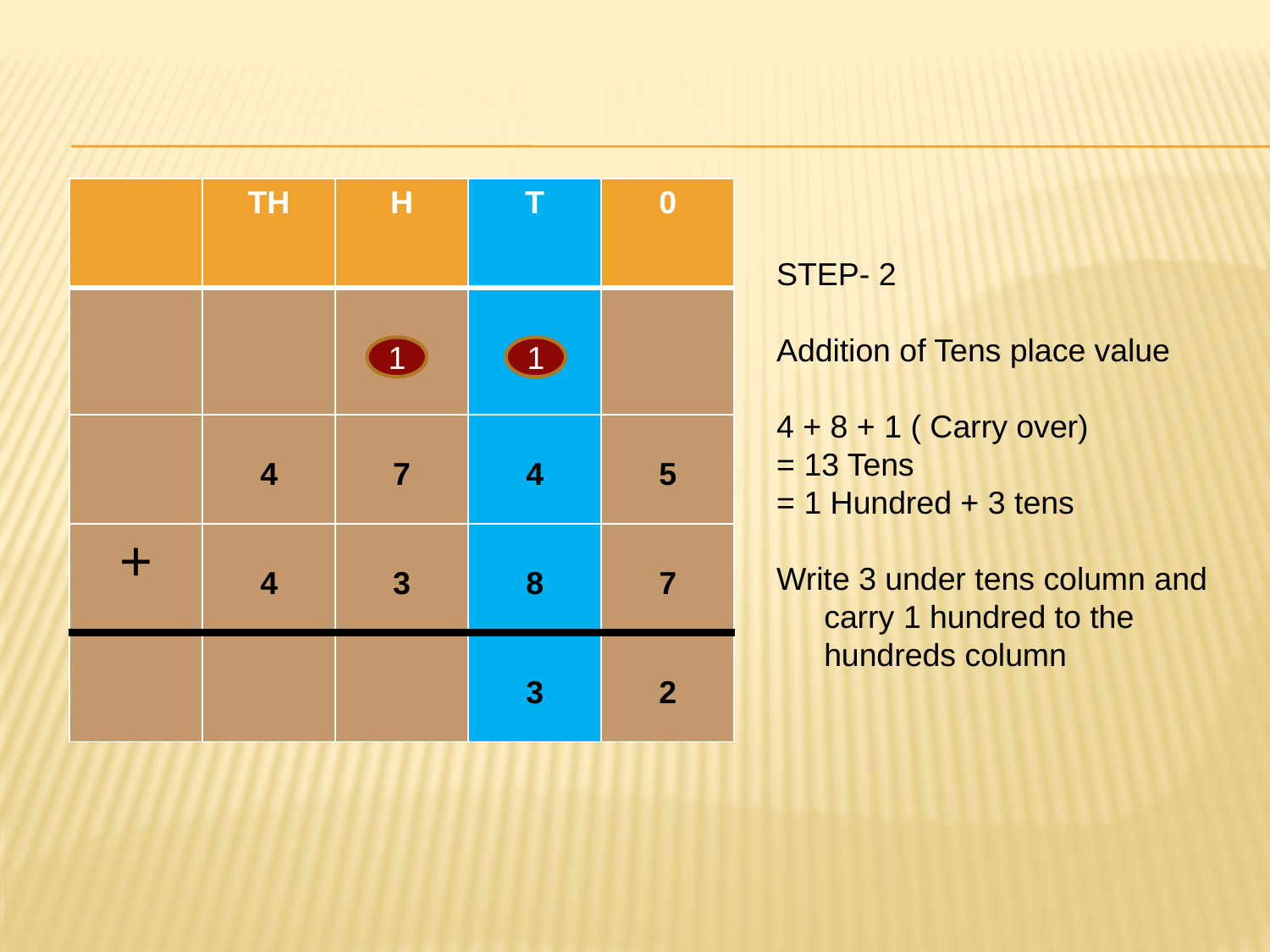

|  | TH | H | T | 0 |
| --- | --- | --- | --- | --- |
|  |  |  |  |  |
|  | 4 | 7 | 4 | 5 |
| + | 4 | 3 | 8 | 7 |
|  |  |  | 3 | 2 |
STEP- 2

Addition of Tens place value

4 + 8 + 1 ( Carry over)
= 13 Tens
= 1 Hundred + 3 tens

Write 3 under tens column and carry 1 hundred to the hundreds column
1
1